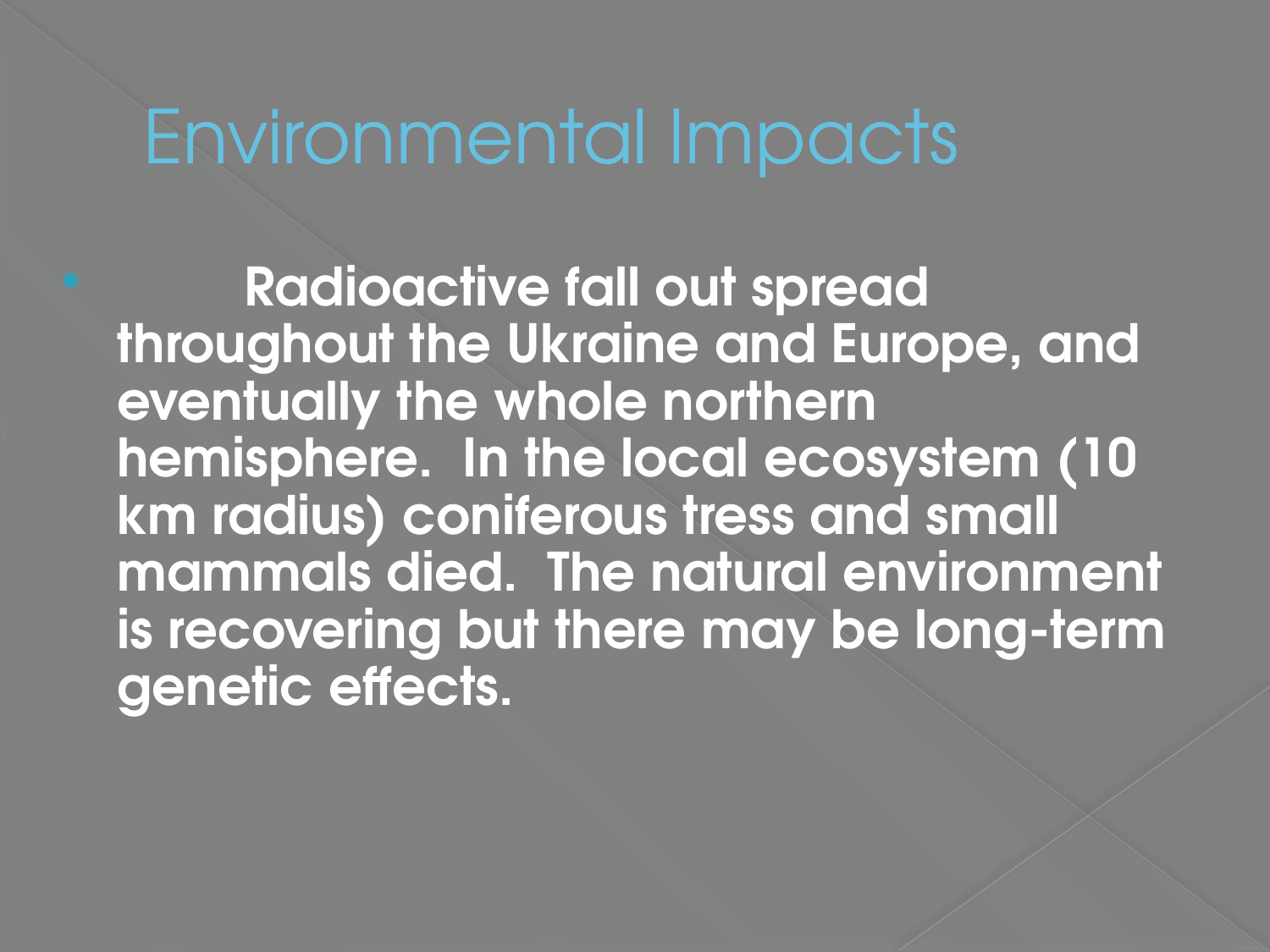

# Environmental Impacts
	Radioactive fall out spread throughout the Ukraine and Europe, and eventually the whole northern hemisphere.  In the local ecosystem (10 km radius) coniferous tress and small mammals died.  The natural environment is recovering but there may be long-term genetic effects.